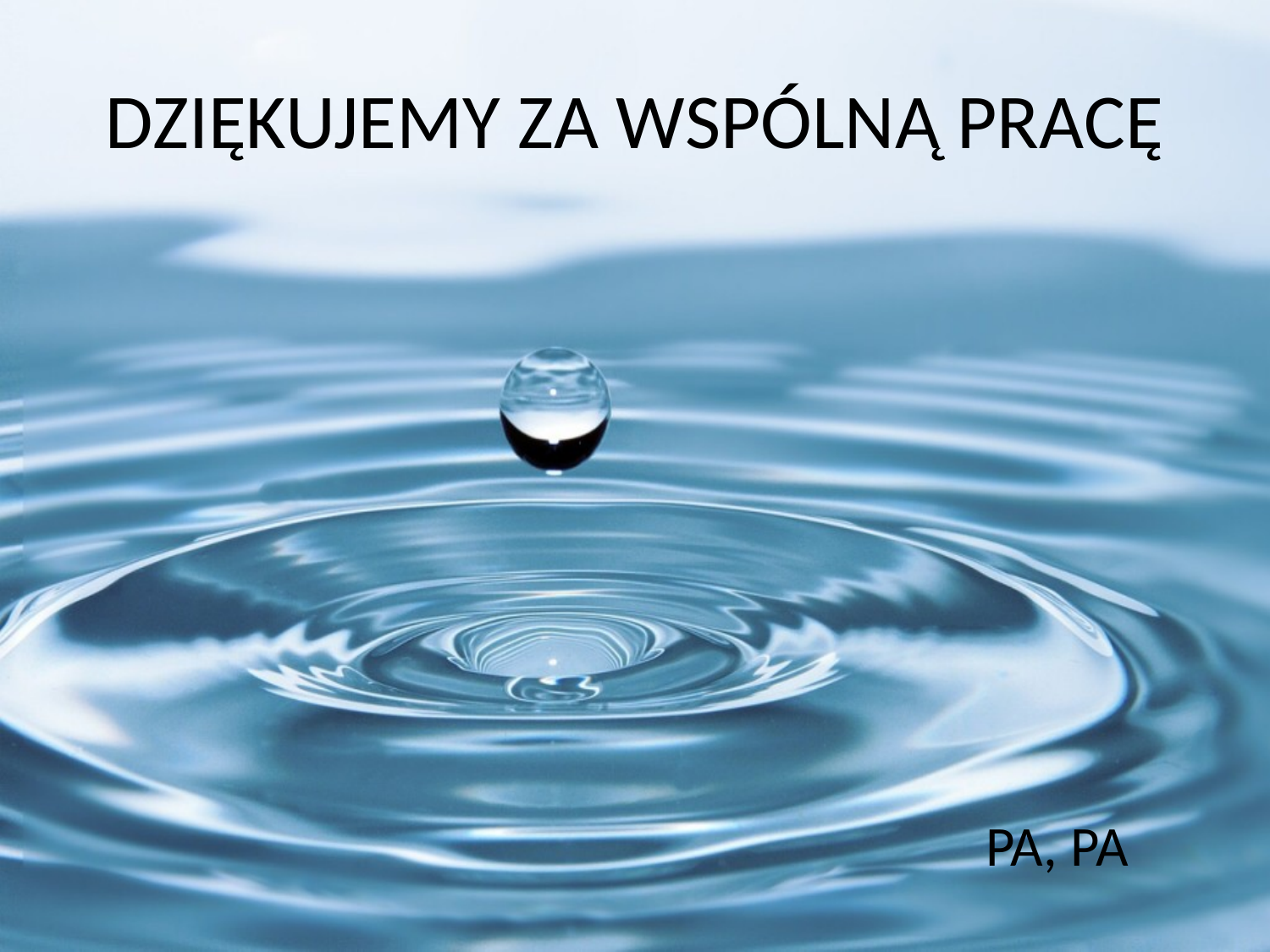

# DZIĘKUJEMY ZA WSPÓLNĄ PRACĘ
PA, PA